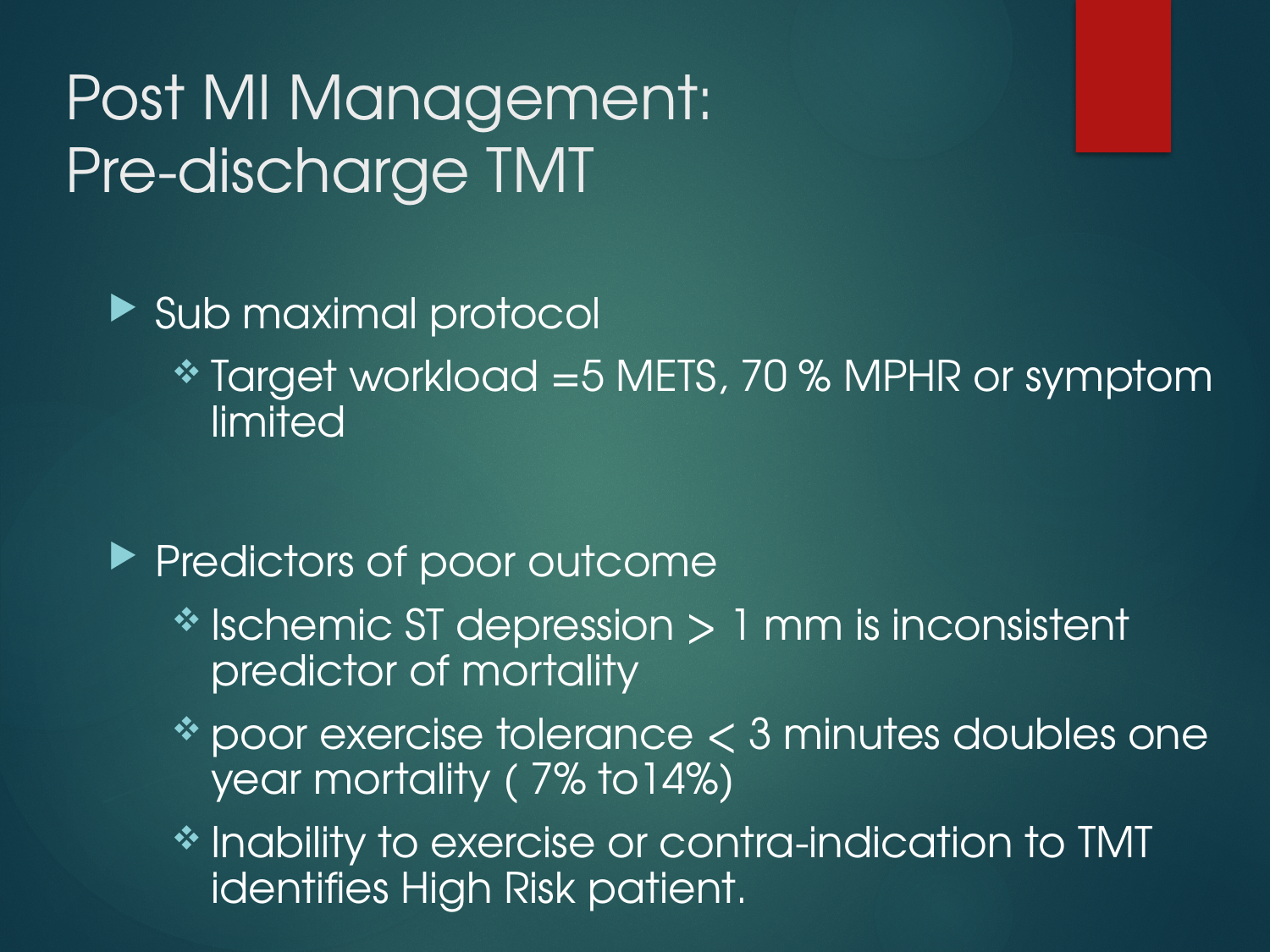

# Post MI Management: Pre-discharge TMT
Sub maximal protocol
Target workload =5 METS, 70 % MPHR or symptom limited

Predictors of poor outcome
Ischemic ST depression > 1 mm is inconsistent predictor of mortality
poor exercise tolerance < 3 minutes doubles one year mortality ( 7% to14%)
Inability to exercise or contra-indication to TMT identifies High Risk patient.